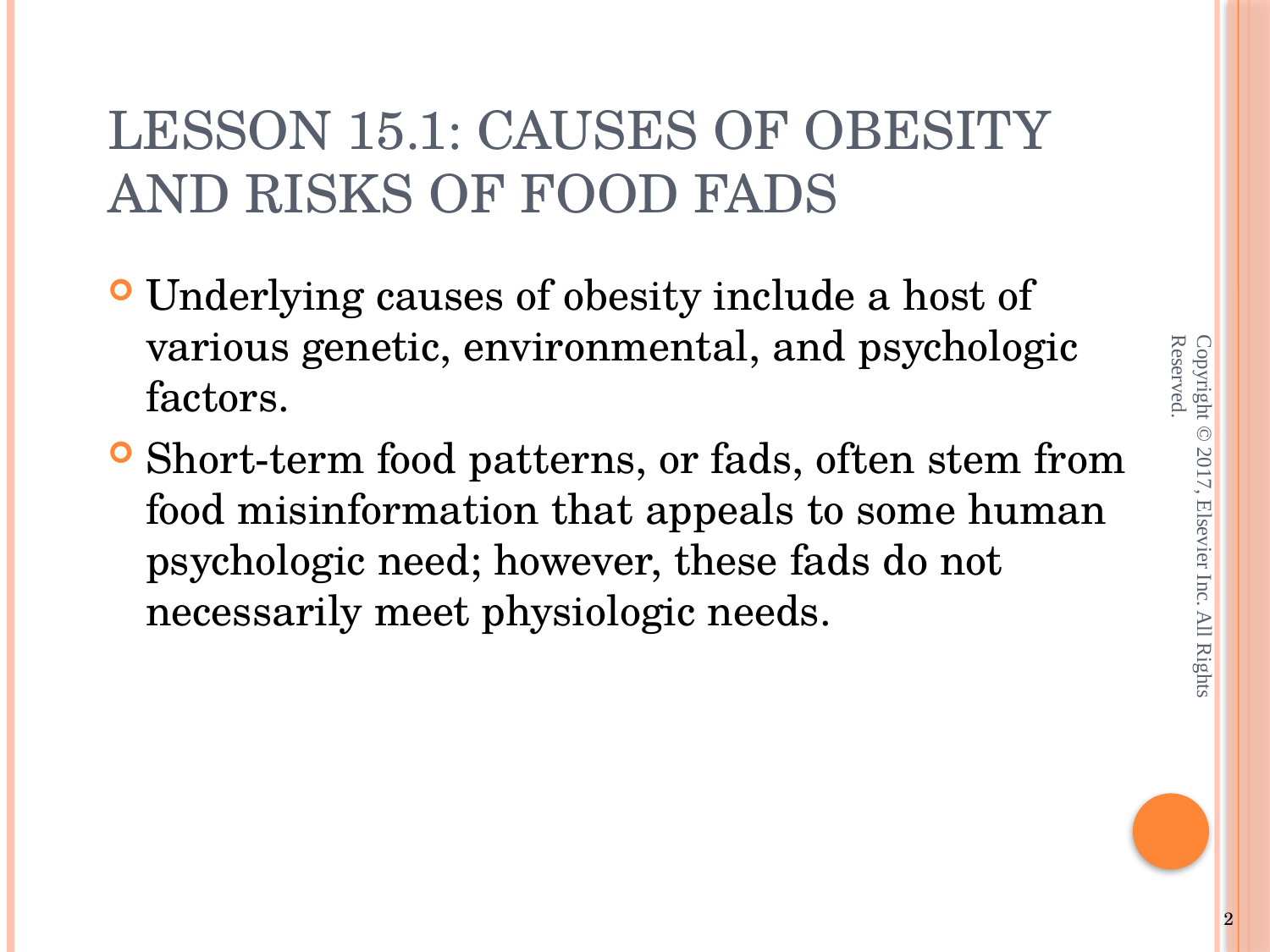

# Lesson 15.1: Causes of Obesity and Risks of Food Fads
Underlying causes of obesity include a host of various genetic, environmental, and psychologic factors.
Short-term food patterns, or fads, often stem from food misinformation that appeals to some human psychologic need; however, these fads do not necessarily meet physiologic needs.
Copyright © 2017, Elsevier Inc. All Rights Reserved.
2